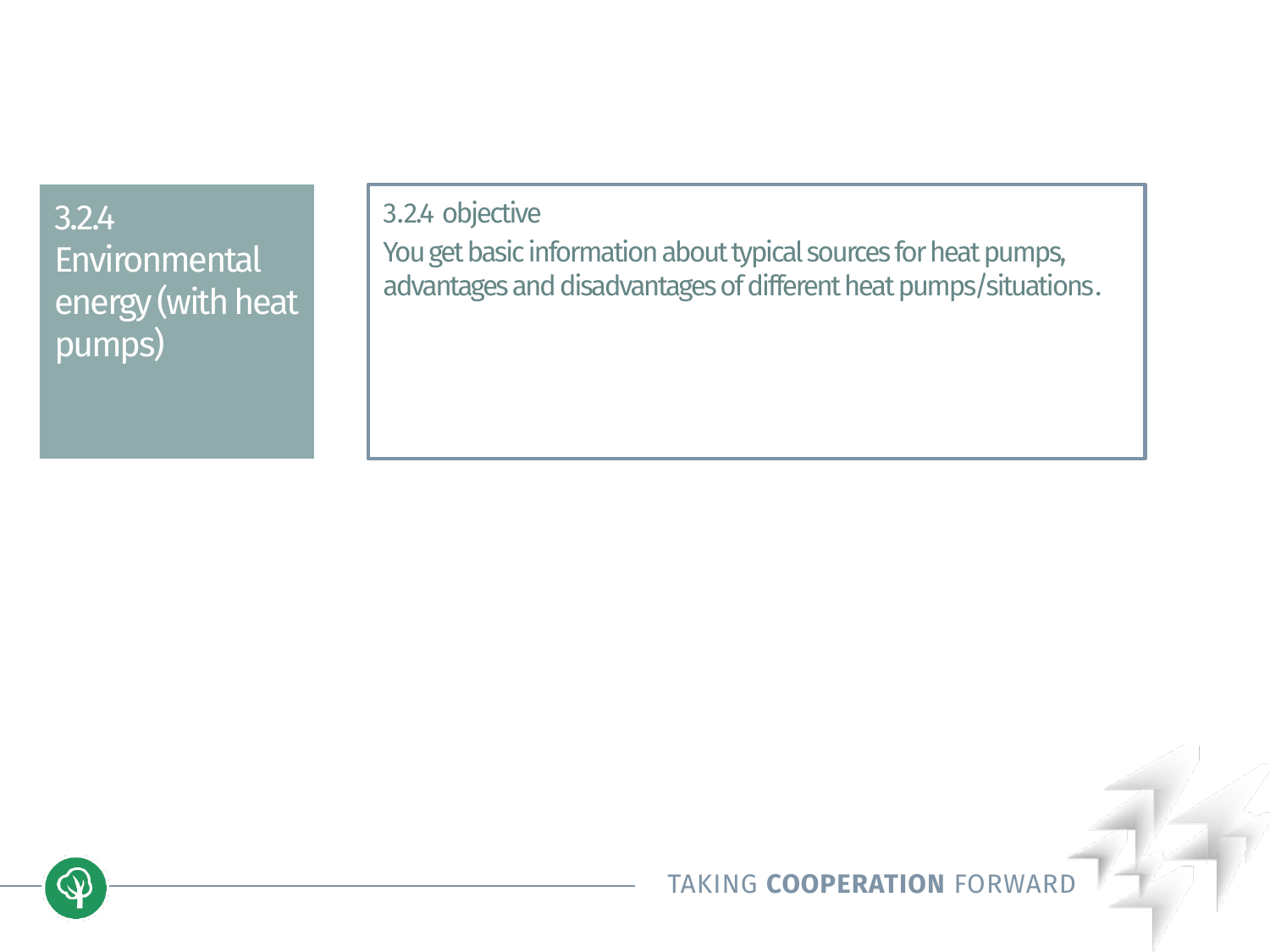

3.2.4 Environmental energy (with heat pumps)
3.2.4 objective
You get basic information about typical sources for heat pumps, advantages and disadvantages of different heat pumps/situations.